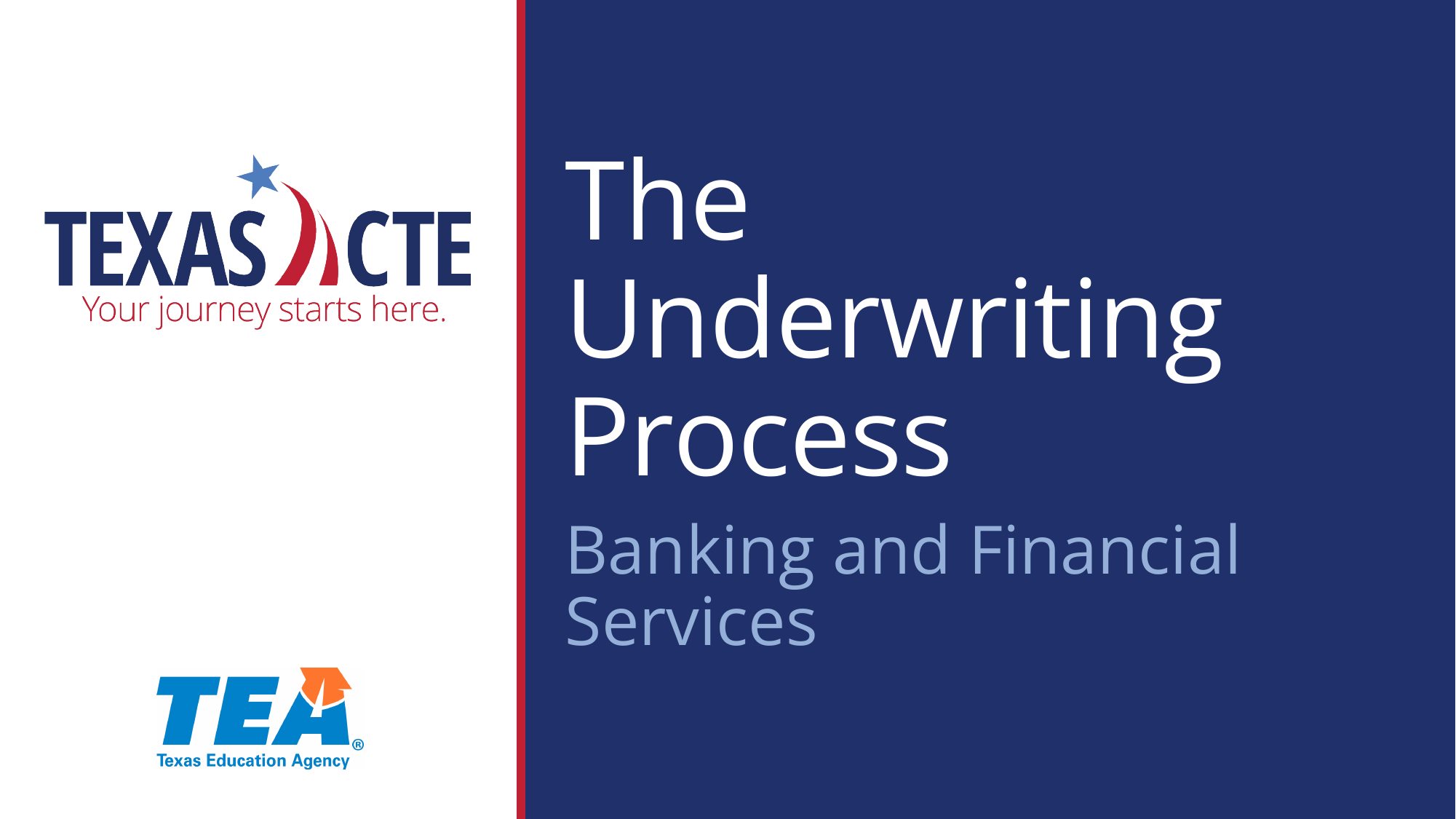

The Underwriting Process
Banking and Financial Services